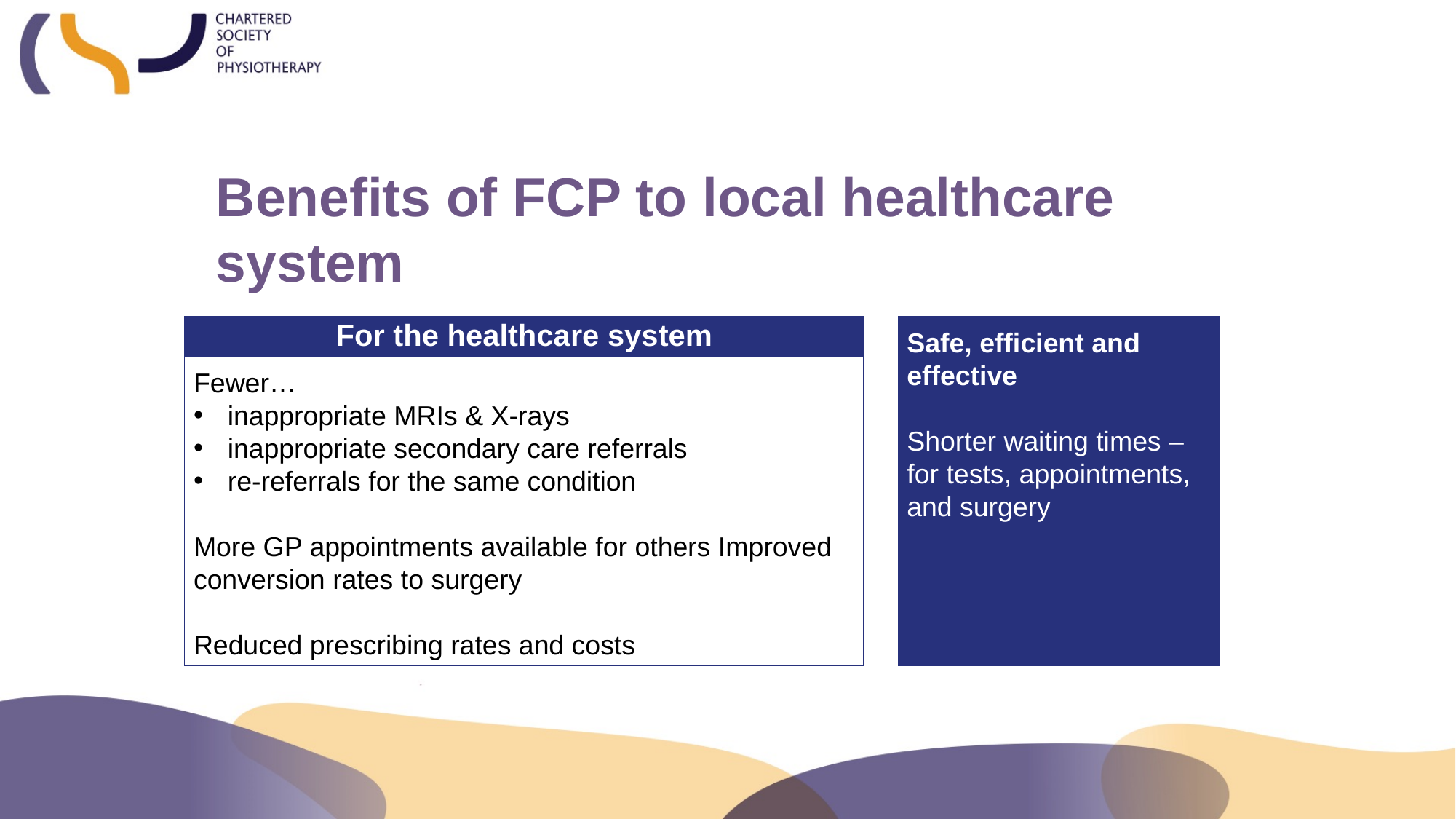

Benefits of FCP to local healthcare system

For the healthcare system

Fewer…
inappropriate MRIs & X-rays
inappropriate secondary care referrals
re-referrals for the same condition

More GP appointments available for others Improved conversion rates to surgery

Reduced prescribing rates and costs

Safe, efficient and effective

Shorter waiting times –for tests, appointments, and surgery